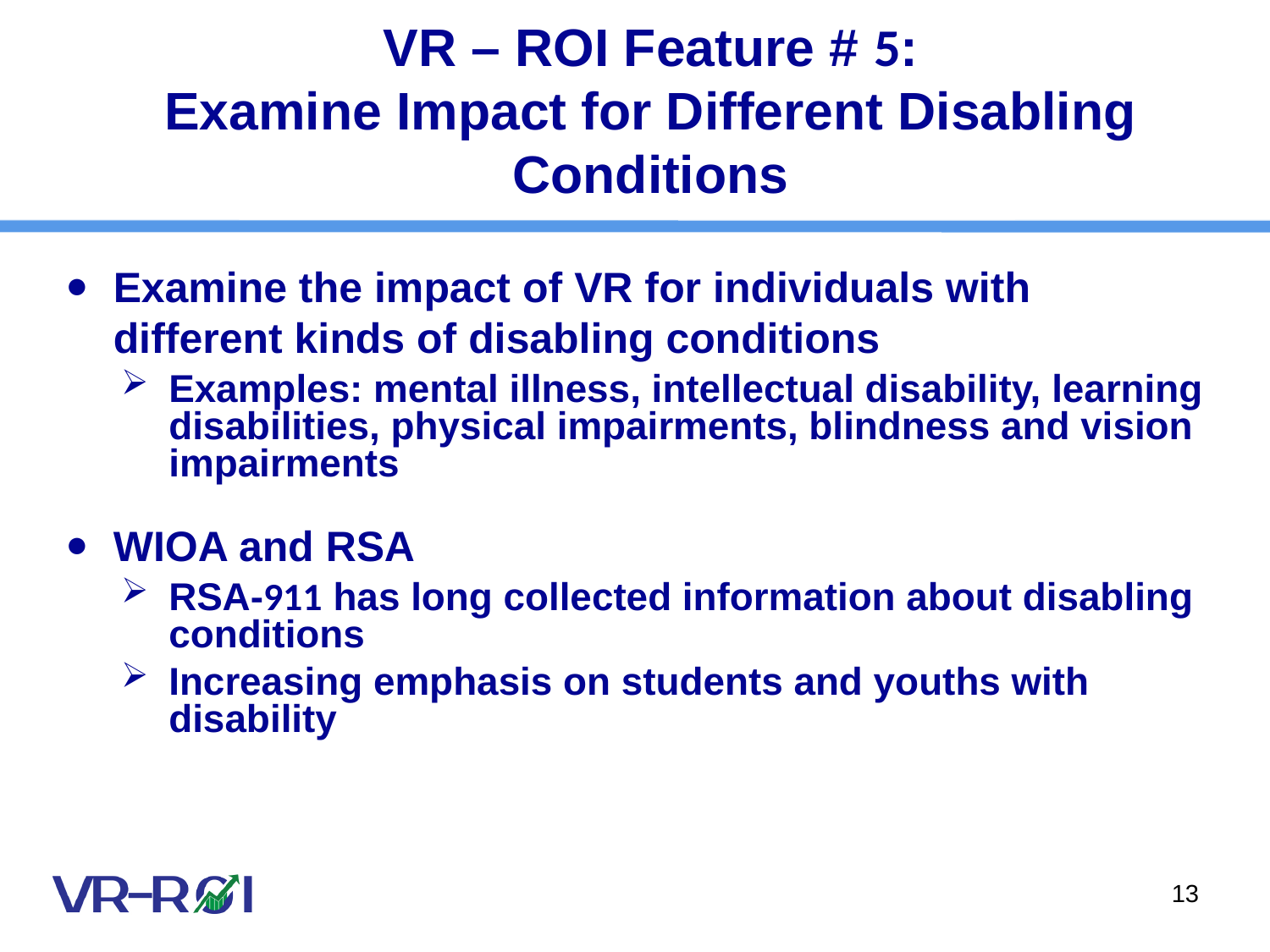

# VR – ROI Feature # 5: Examine Impact for Different Disabling Conditions
Examine the impact of VR for individuals with different kinds of disabling conditions
Examples: mental illness, intellectual disability, learning disabilities, physical impairments, blindness and vision impairments
WIOA and RSA
RSA-911 has long collected information about disabling conditions
Increasing emphasis on students and youths with disability

13